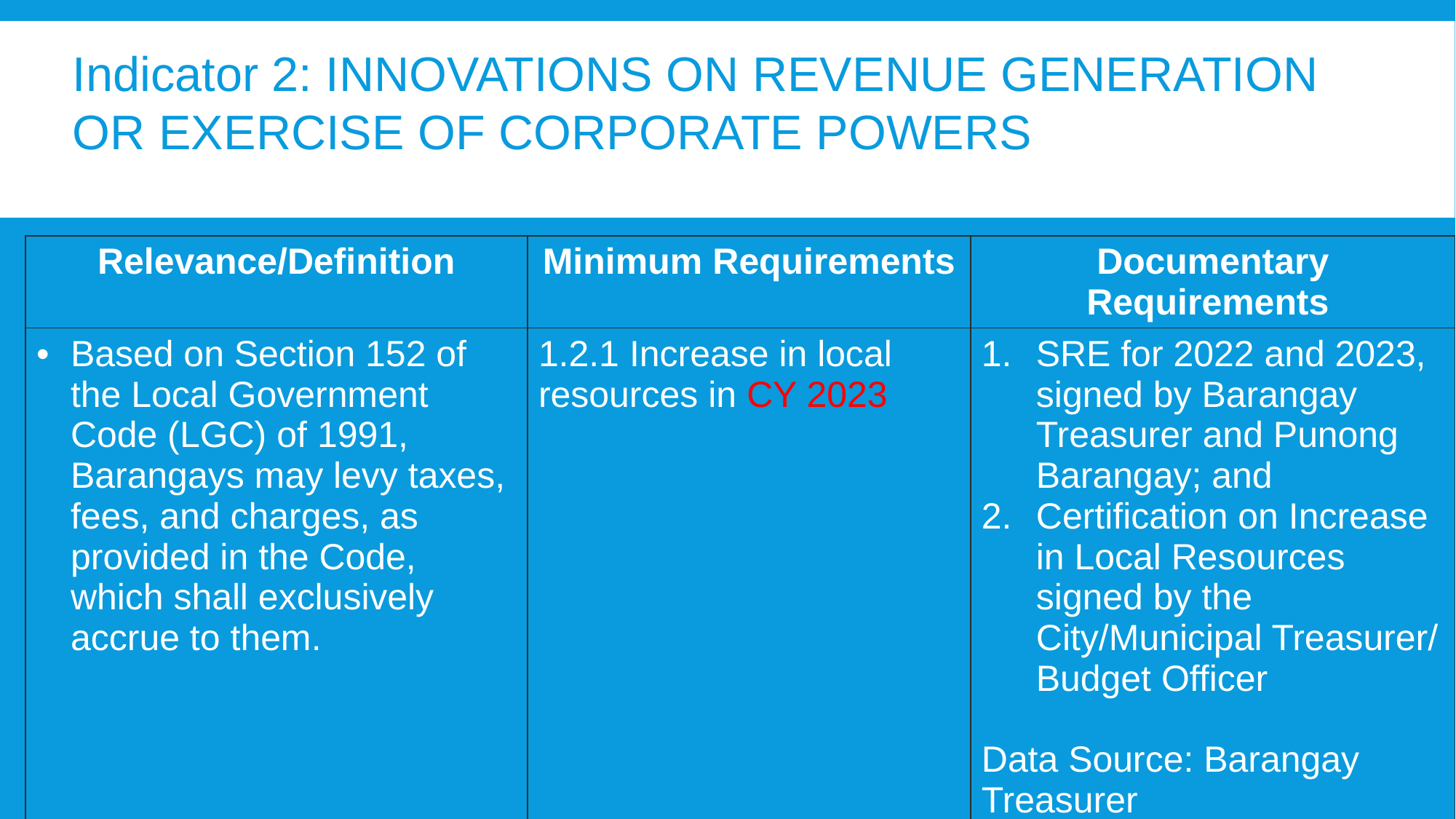

Indicator 2: INNOVATIONS ON REVENUE GENERATION OR EXERCISE OF CORPORATE POWERS
| Relevance/Definition | Minimum Requirements | Documentary Requirements |
| --- | --- | --- |
| Based on Section 152 of the Local Government Code (LGC) of 1991, Barangays may levy taxes, fees, and charges, as provided in the Code, which shall exclusively accrue to them. | 1.2.1 Increase in local resources in CY 2023 | SRE for 2022 and 2023, signed by Barangay Treasurer and Punong Barangay; and Certification on Increase in Local Resources signed by the City/Municipal Treasurer/ Budget Officer Data Source: Barangay Treasurer |